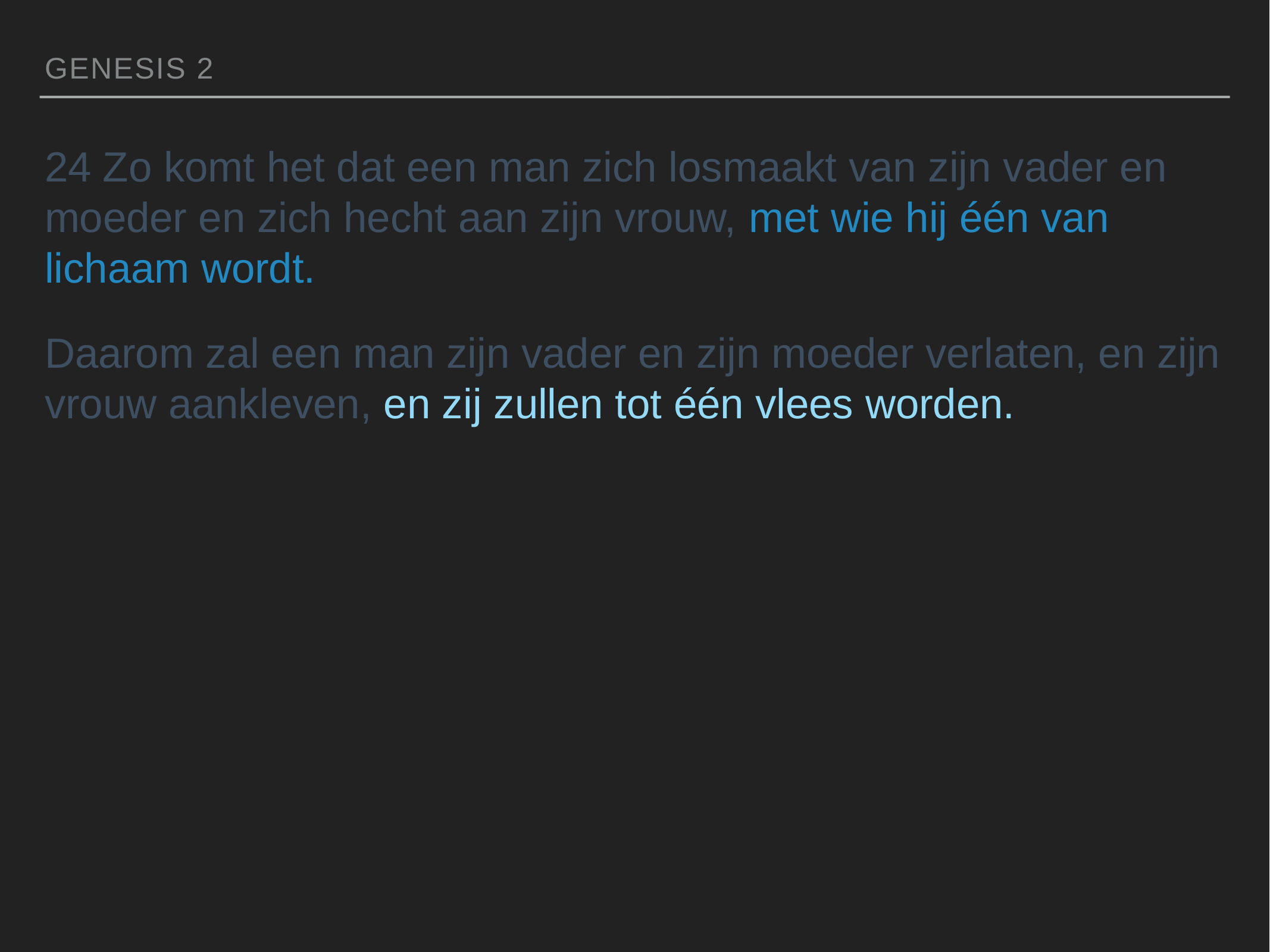

Genesis 2
24 Zo komt het dat een man zich losmaakt van zijn vader en moeder en zich hecht aan zijn vrouw, met wie hij één van lichaam wordt.
Daarom zal een man zijn vader en zijn moeder verlaten, en zijn vrouw aankleven, en zij zullen tot één vlees worden.